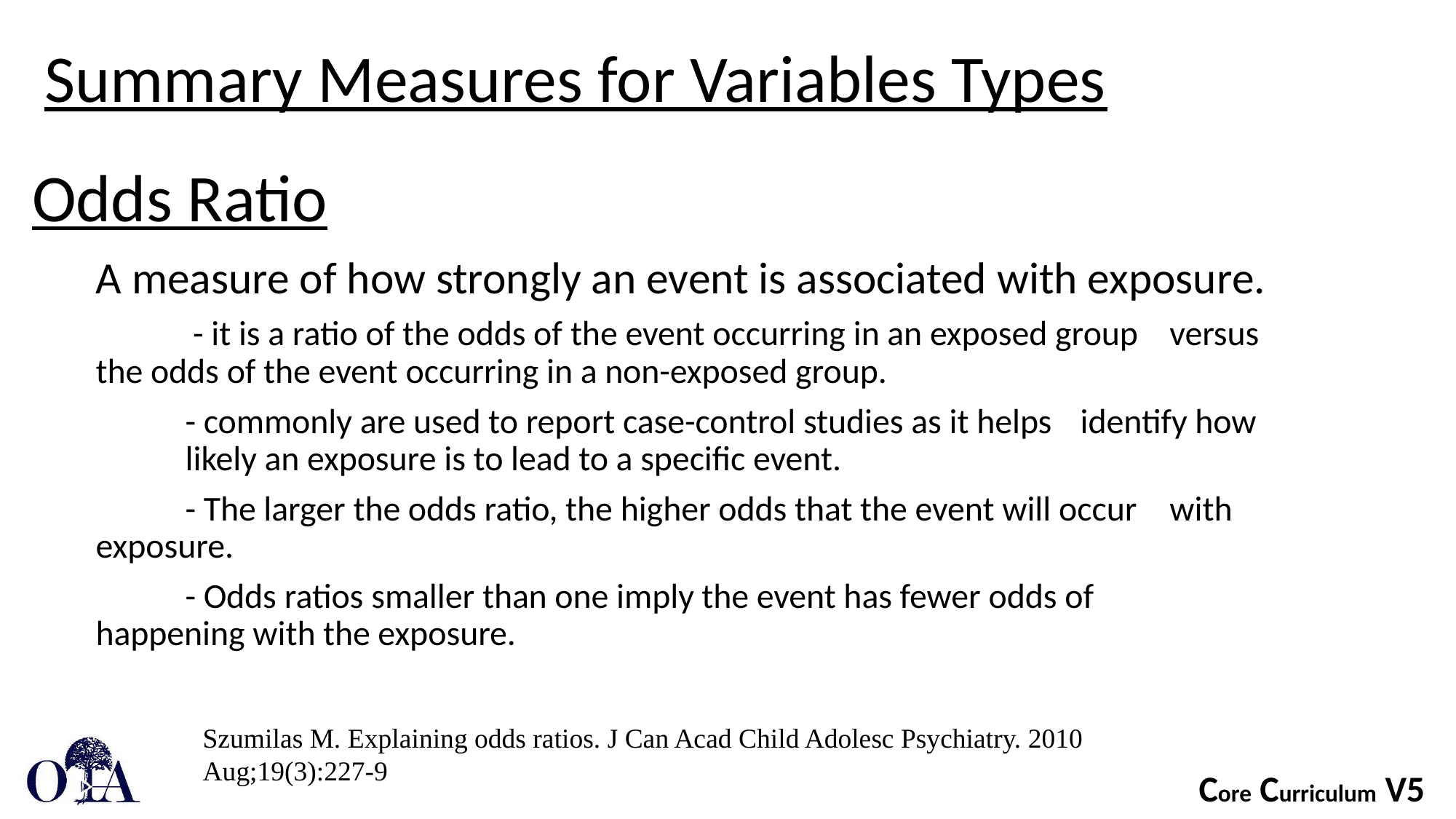

Summary Measures for Variables Types
# Odds Ratio
A measure of how strongly an event is associated with exposure.
	 - it is a ratio of the odds of the event occurring in an exposed group 	versus the odds of the event occurring in a non-exposed group.
	- commonly are used to report case-control studies as it helps 	identify how 	likely an exposure is to lead to a specific event.
	- The larger the odds ratio, the higher odds that the event will occur 	with exposure.
	- Odds ratios smaller than one imply the event has fewer odds of 	happening with the exposure.
Szumilas M. Explaining odds ratios. J Can Acad Child Adolesc Psychiatry. 2010 Aug;19(3):227-9